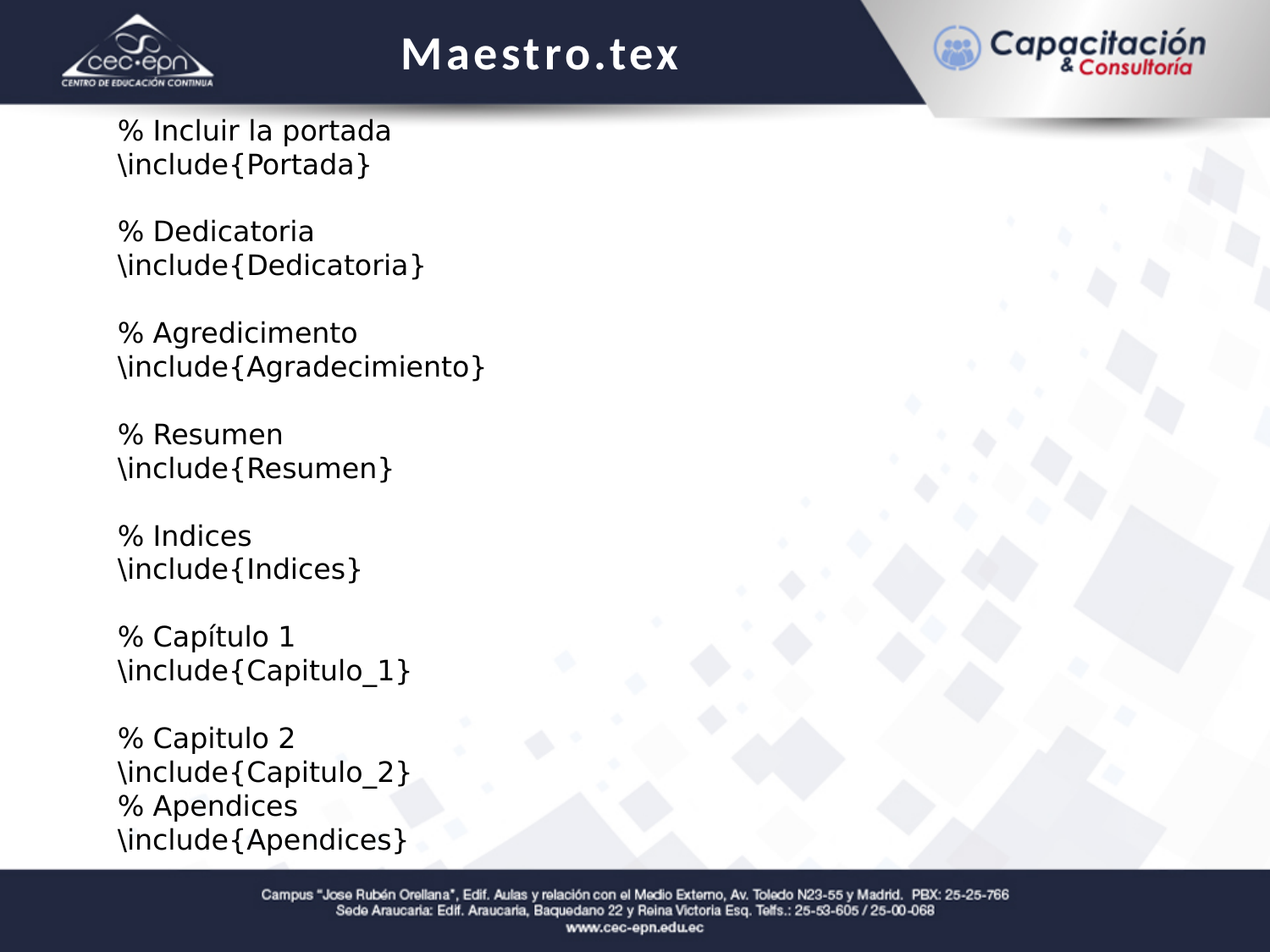

Maestro.tex
% Incluir la portada
\include{Portada}

% Dedicatoria
\include{Dedicatoria}

% Agredicimento
\include{Agradecimiento}

% Resumen
\include{Resumen}

% Indices
\include{Indices}

% Capítulo 1
\include{Capitulo_1}

% Capitulo 2
\include{Capitulo_2}
% Apendices
\include{Apendices}